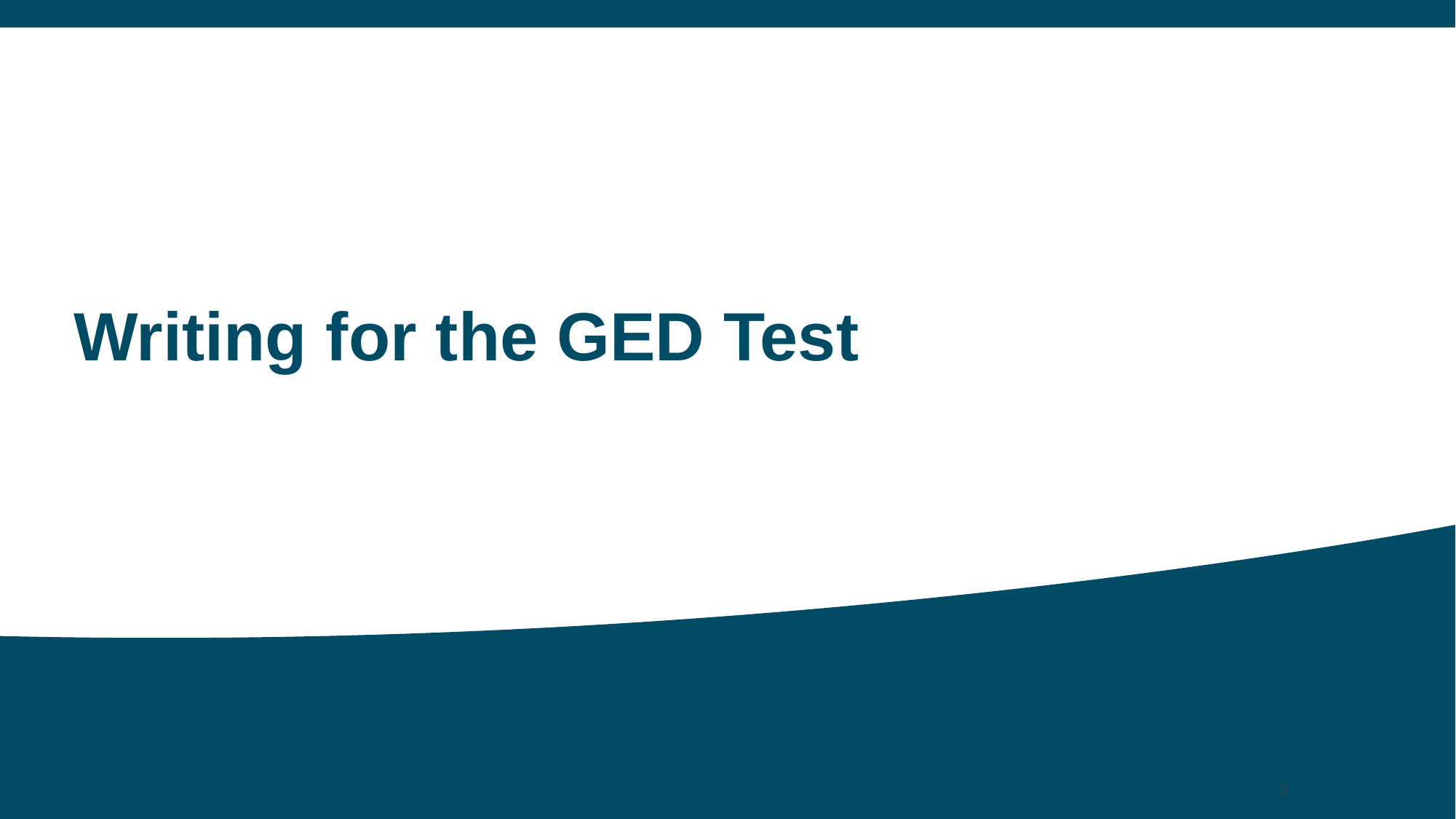

# Writing for the GED Test
3